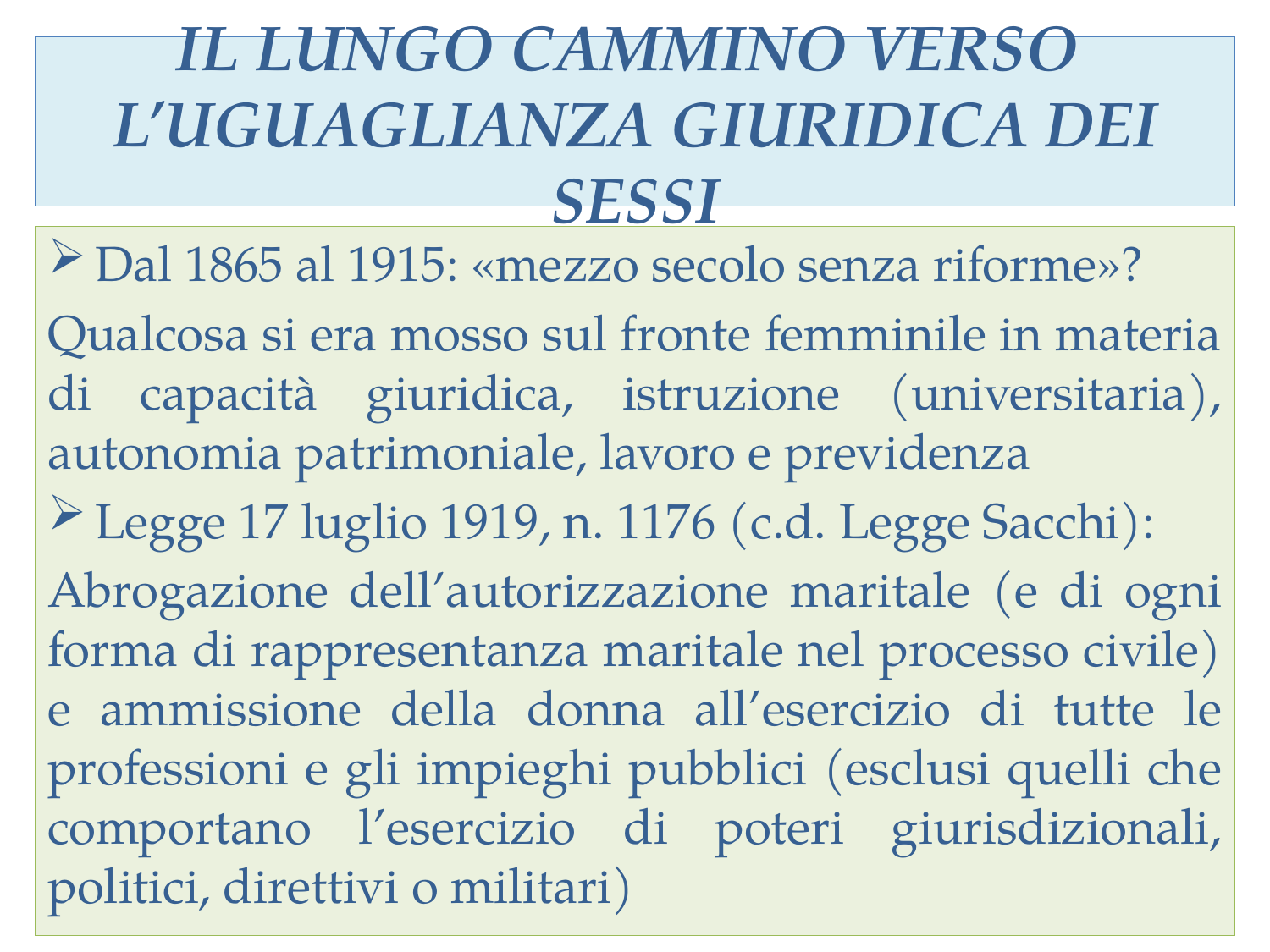

# Il lungo cammino verso l’uguaglianza giuridica dei sessi
Dal 1865 al 1915: «mezzo secolo senza riforme»?
Qualcosa si era mosso sul fronte femminile in materia di capacità giuridica, istruzione (universitaria), autonomia patrimoniale, lavoro e previdenza
Legge 17 luglio 1919, n. 1176 (c.d. Legge Sacchi):
Abrogazione dell’autorizzazione maritale (e di ogni forma di rappresentanza maritale nel processo civile) e ammissione della donna all’esercizio di tutte le professioni e gli impieghi pubblici (esclusi quelli che comportano l’esercizio di poteri giurisdizionali, politici, direttivi o militari)